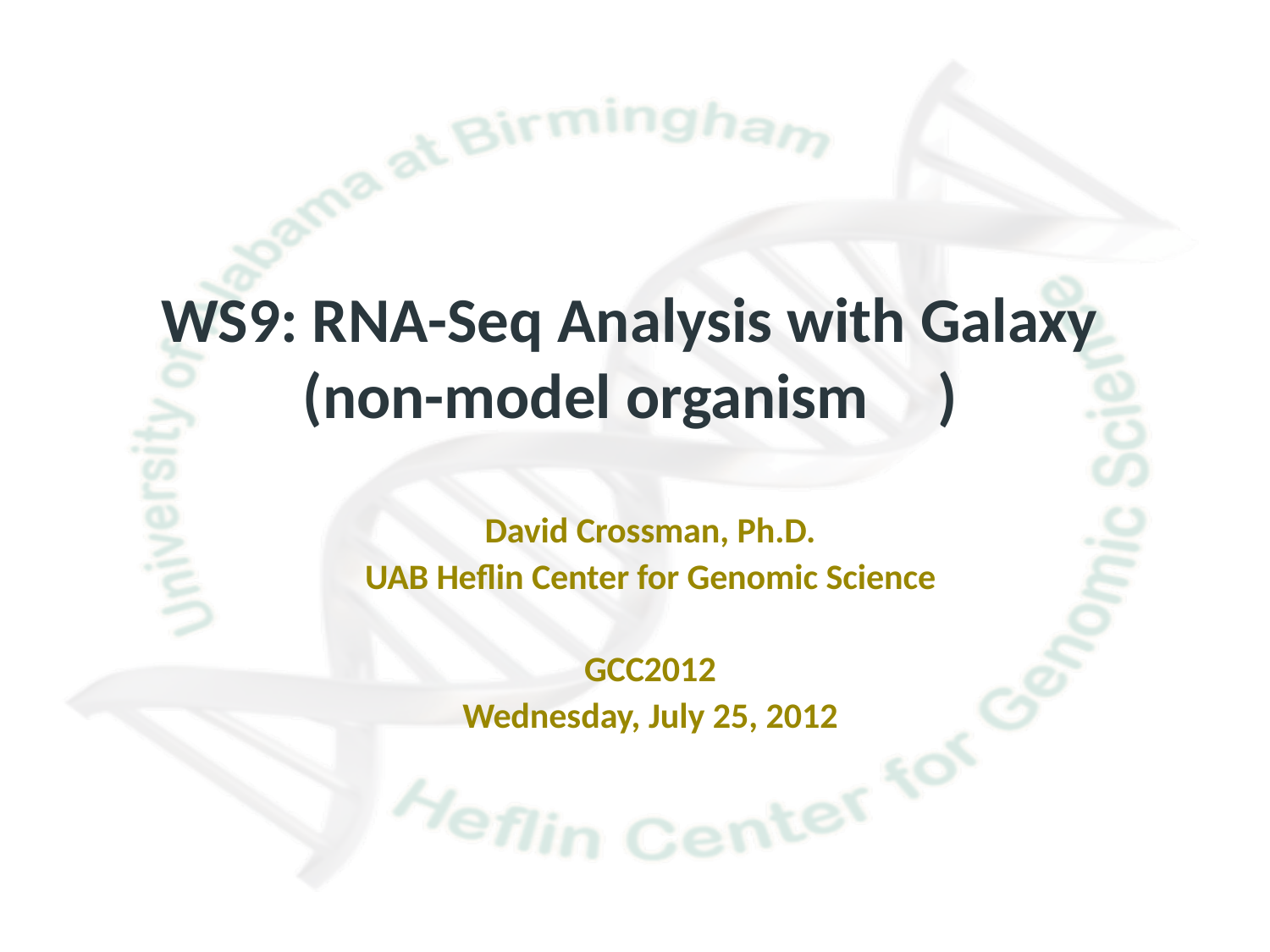

# WS9: RNA-Seq Analysis with Galaxy (non-model organism	)
David Crossman, Ph.D.
UAB Heflin Center for Genomic Science

GCC2012
Wednesday, July 25, 2012